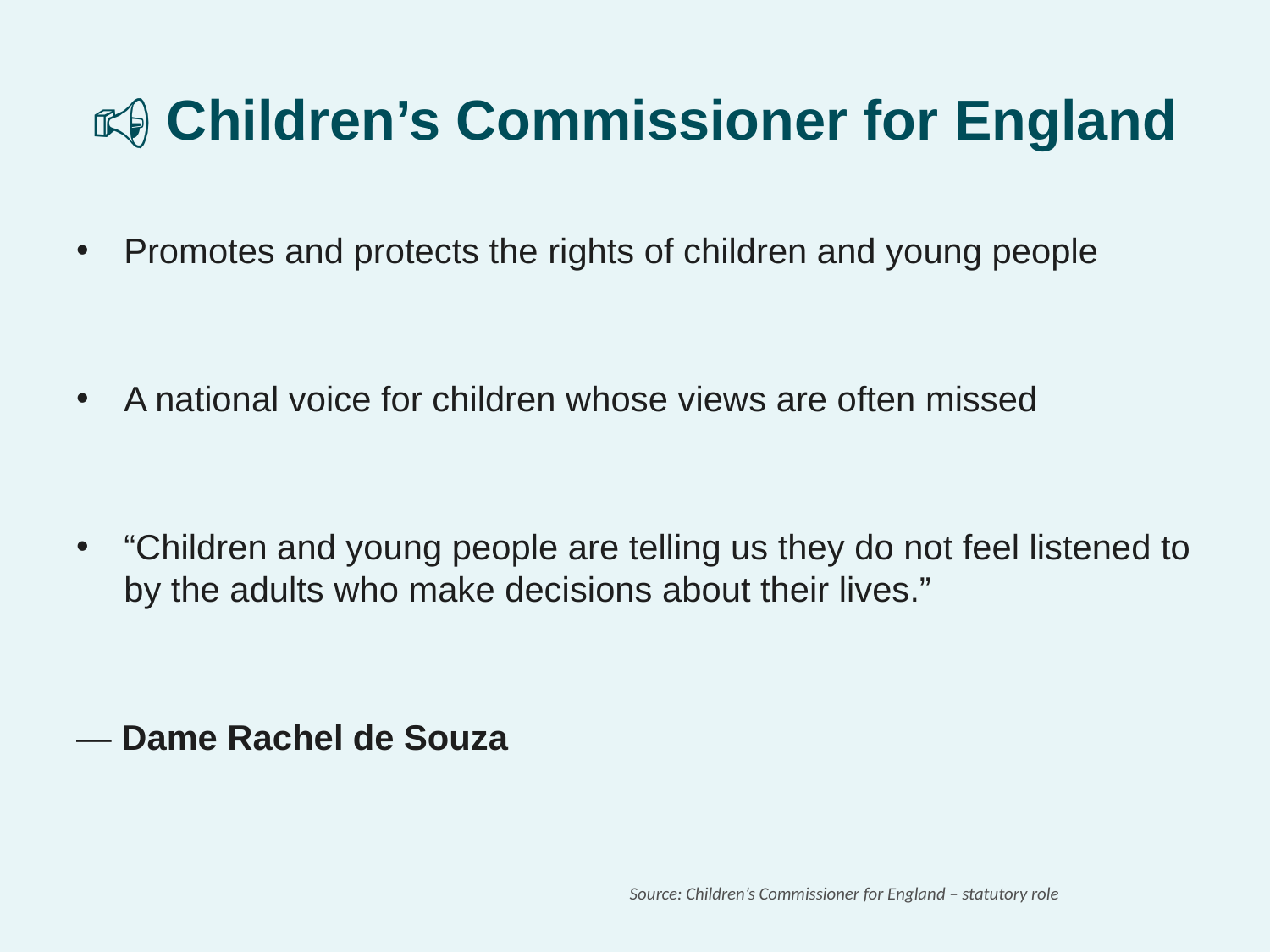

# 📢 Children’s Commissioner for England
Promotes and protects the rights of children and young people

A national voice for children whose views are often missed

“Children and young people are telling us they do not feel listened to by the adults who make decisions about their lives.”

— Dame Rachel de Souza

Source: Children’s Commissioner for England – statutory role